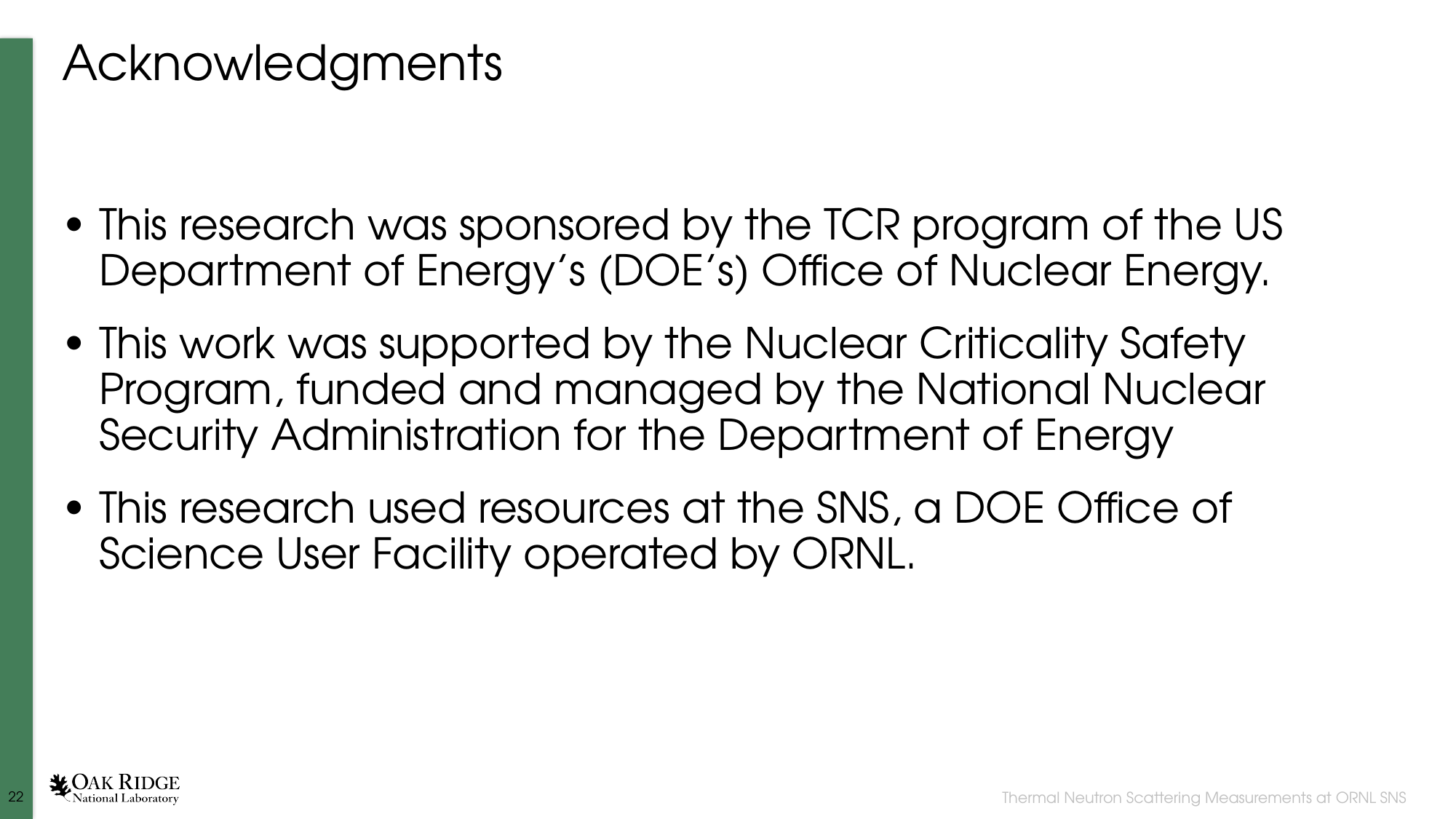

# Acknowledgments
This research was sponsored by the TCR program of the US Department of Energy’s (DOE’s) Office of Nuclear Energy.
This work was supported by the Nuclear Criticality Safety Program, funded and managed by the National Nuclear Security Administration for the Department of Energy
This research used resources at the SNS, a DOE Office of Science User Facility operated by ORNL.